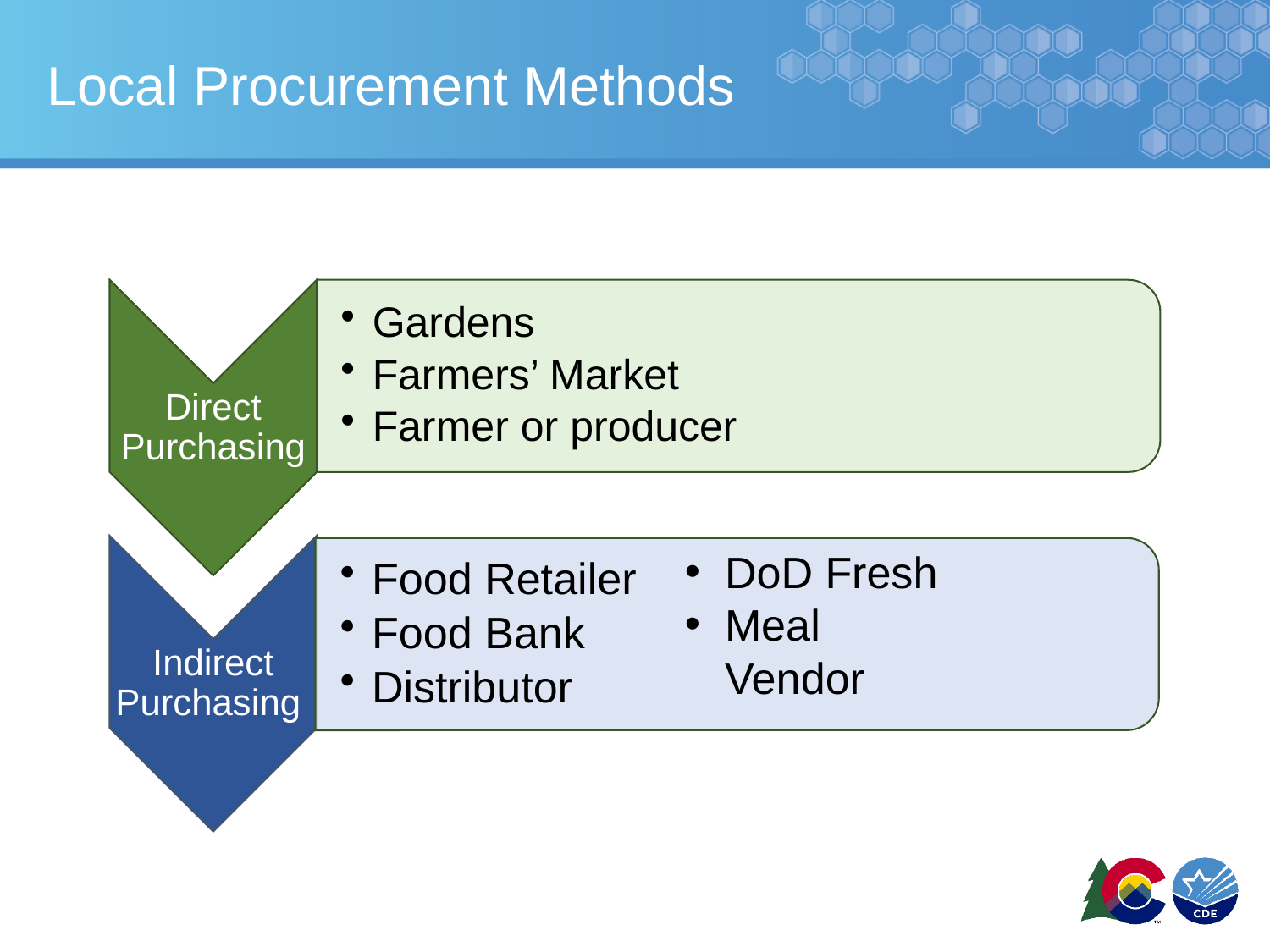

# Local Procurement Methods
Direct Purchasing
Gardens
Farmers’ Market
Farmer or producer
Indirect Purchasing
Food Retailer
Food Bank
Distributor
DoD Fresh
Meal Vendor